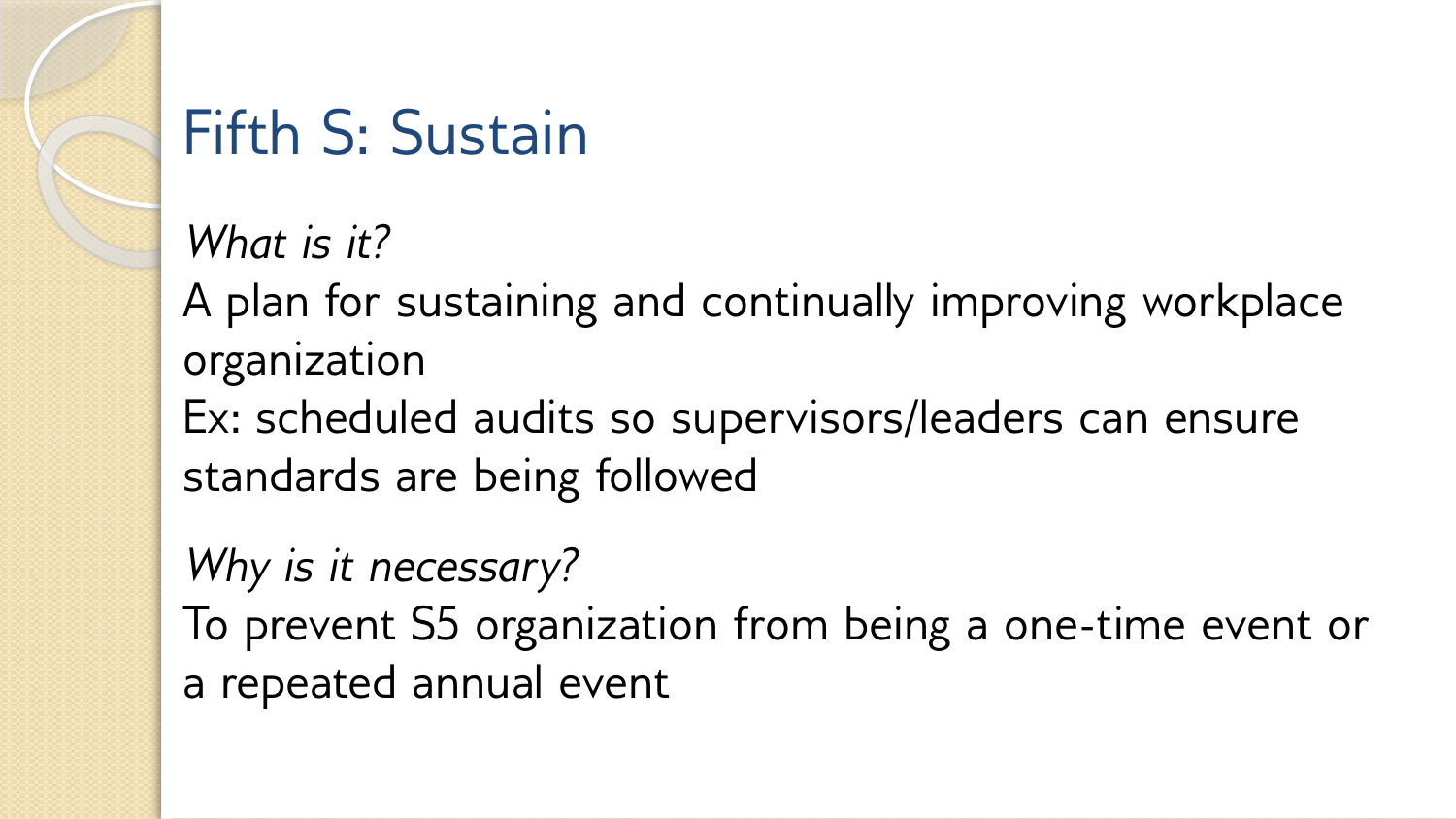

# Fifth S: Sustain
What is it?
A plan for sustaining and continually improving workplace organization
Ex: scheduled audits so supervisors/leaders can ensure standards are being followed
Why is it necessary?
To prevent S5 organization from being a one-time event or a repeated annual event